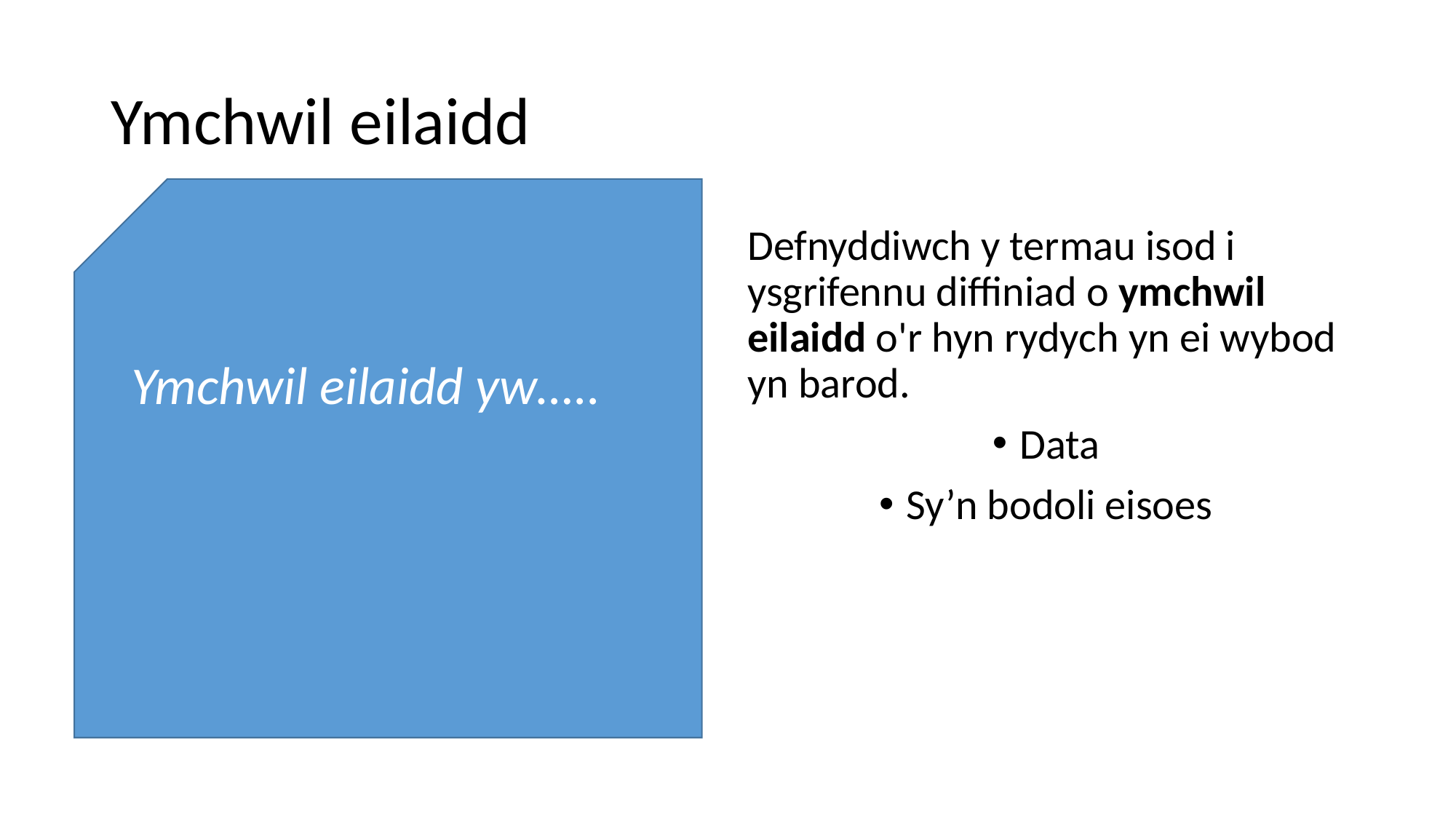

# Ymchwil eilaidd
Ymchwil eilaidd yw…..

Defnyddiwch y termau isod i ysgrifennu diffiniad o ymchwil eilaidd o'r hyn rydych yn ei wybod yn barod.
Data
Sy’n bodoli eisoes